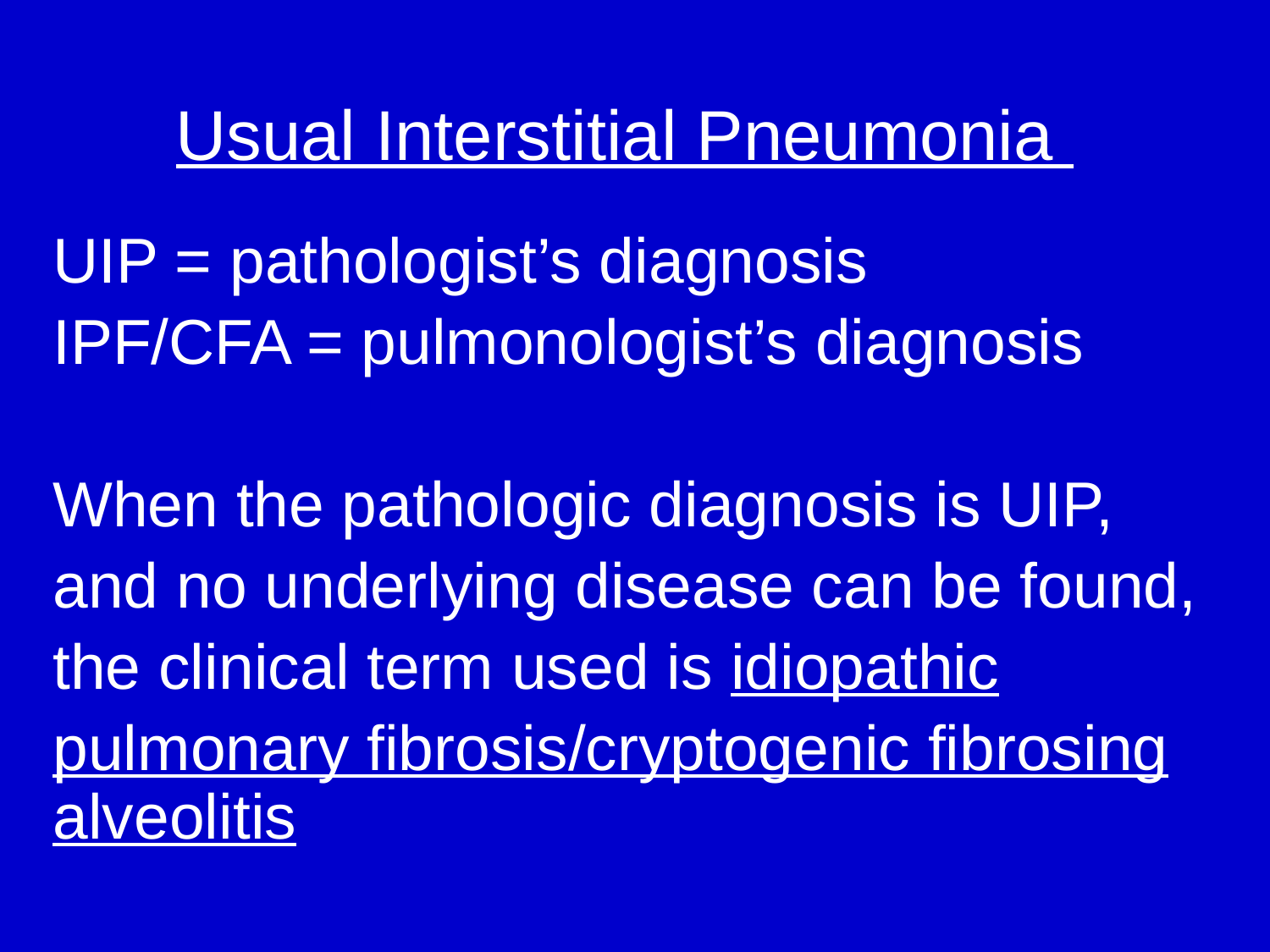

# Usual Interstitial Pneumonia
UIP = pathologist’s diagnosis
IPF/CFA = pulmonologist’s diagnosis

When the pathologic diagnosis is UIP,
and no underlying disease can be found,
the clinical term used is idiopathic
pulmonary fibrosis/cryptogenic fibrosing alveolitis